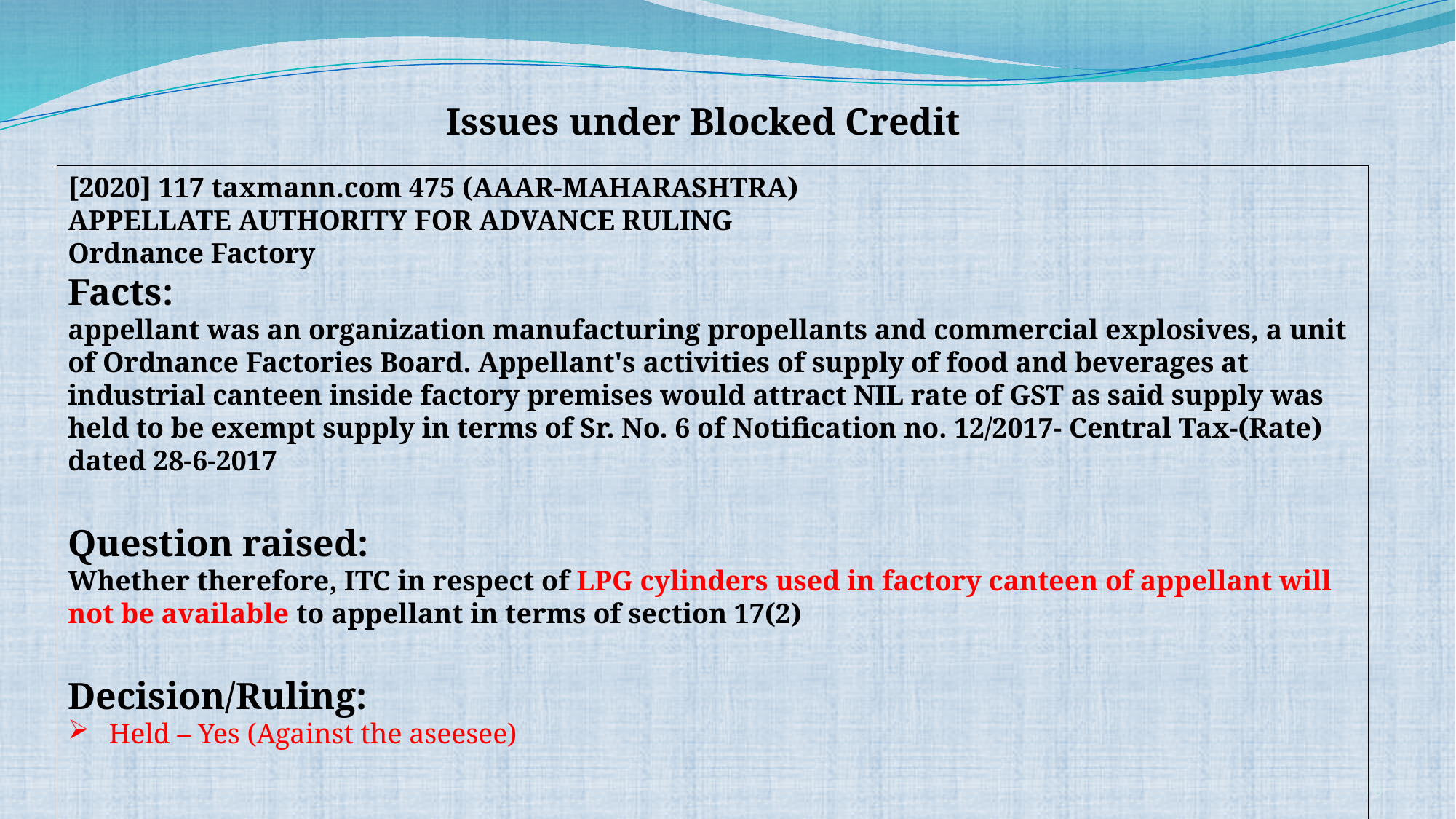

Issues under Blocked Credit
[2020] 117 taxmann.com 475 (AAAR-MAHARASHTRA)
APPELLATE AUTHORITY FOR ADVANCE RULING
Ordnance Factory
Facts:
appellant was an organization manufacturing propellants and commercial explosives, a unit of Ordnance Factories Board. Appellant's activities of supply of food and beverages at industrial canteen inside factory premises would attract NIL rate of GST as said supply was held to be exempt supply in terms of Sr. No. 6 of Notification no. 12/2017- Central Tax-(Rate) dated 28-6-2017

Question raised:
Whether therefore, ITC in respect of LPG cylinders used in factory canteen of appellant will not be available to appellant in terms of section 17(2)

Decision/Ruling:
Held – Yes (Against the aseesee)

76